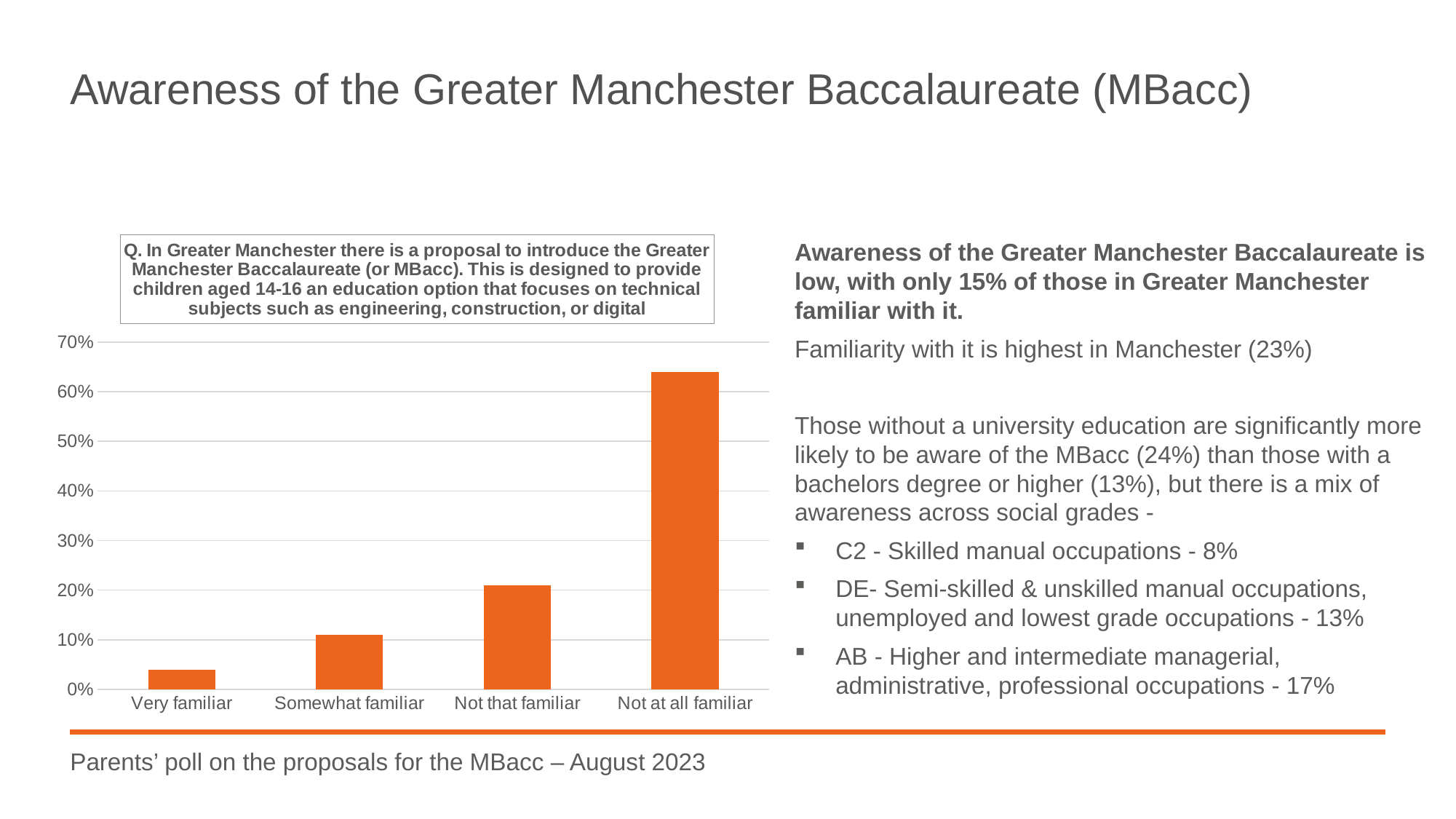

# Awareness of the Greater Manchester Baccalaureate (MBacc)

### Chart: Q. In Greater Manchester there is a proposal to introduce the Greater Manchester Baccalaureate (or MBacc). This is designed to provide children aged 14-16 an education option that focuses on technical subjects such as engineering, construction, or digital

| Category | Percentage  |
|---|---|
| Very familiar | 0.04 |
| Somewhat familiar | 0.11 |
| Not that familiar | 0.21 |
| Not at all familiar | 0.64 |
Awareness of the Greater Manchester Baccalaureate is low, with only 15% of those in Greater Manchester familiar with it.
Familiarity with it is highest in Manchester (23%)

Those without a university education are significantly more likely to be aware of the MBacc (24%) than those with a bachelors degree or higher (13%), but there is a mix of awareness across social grades -
C2 - Skilled manual occupations - 8%
DE- Semi-skilled & unskilled manual occupations, unemployed and lowest grade occupations - 13%
AB - Higher and intermediate managerial, administrative, professional occupations - 17%
Parents’ poll on the proposals for the MBacc – August 2023